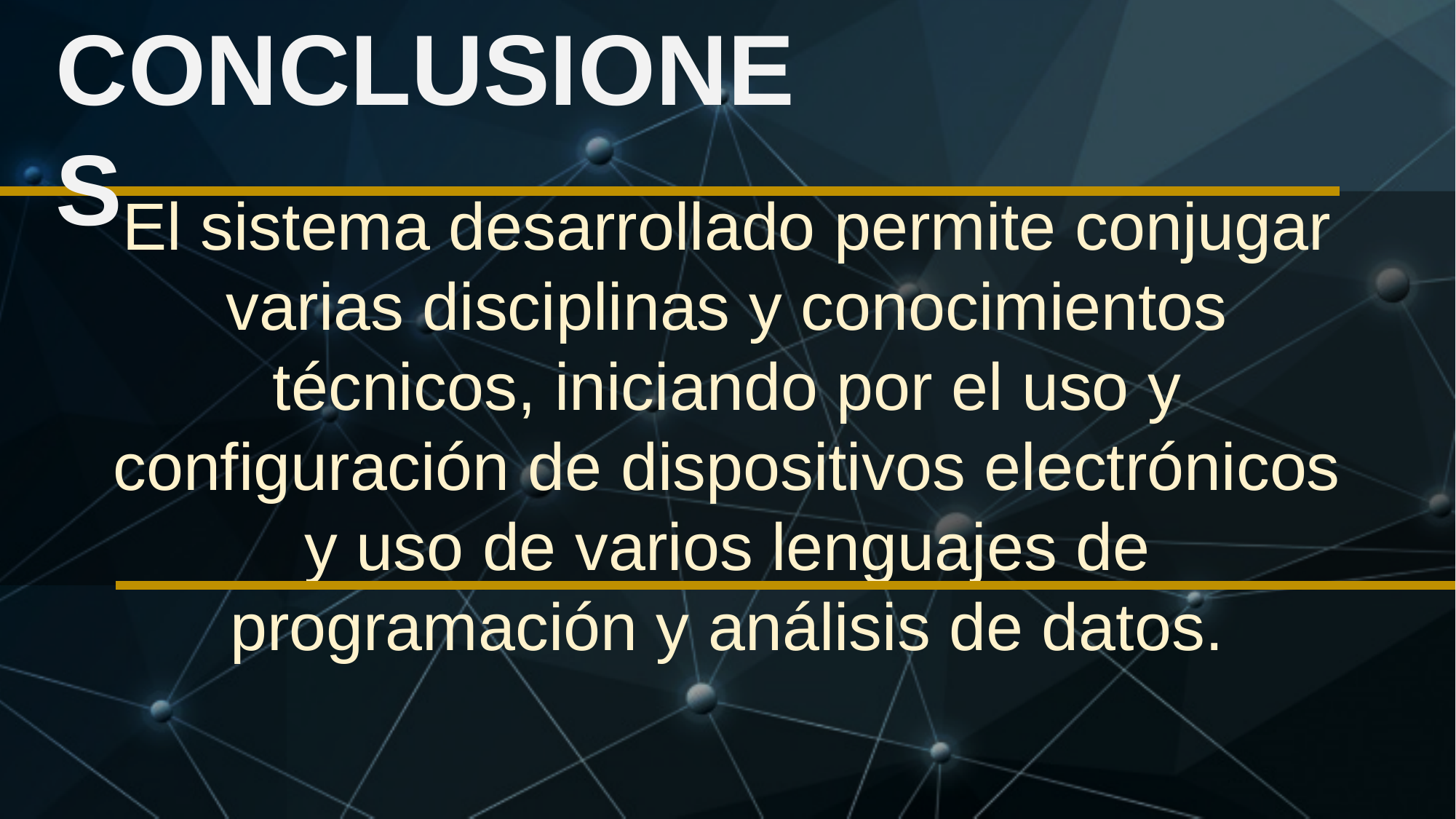

CONCLUSIONES
El sistema desarrollado permite conjugar varias disciplinas y conocimientos técnicos, iniciando por el uso y configuración de dispositivos electrónicos y uso de varios lenguajes de programación y análisis de datos.